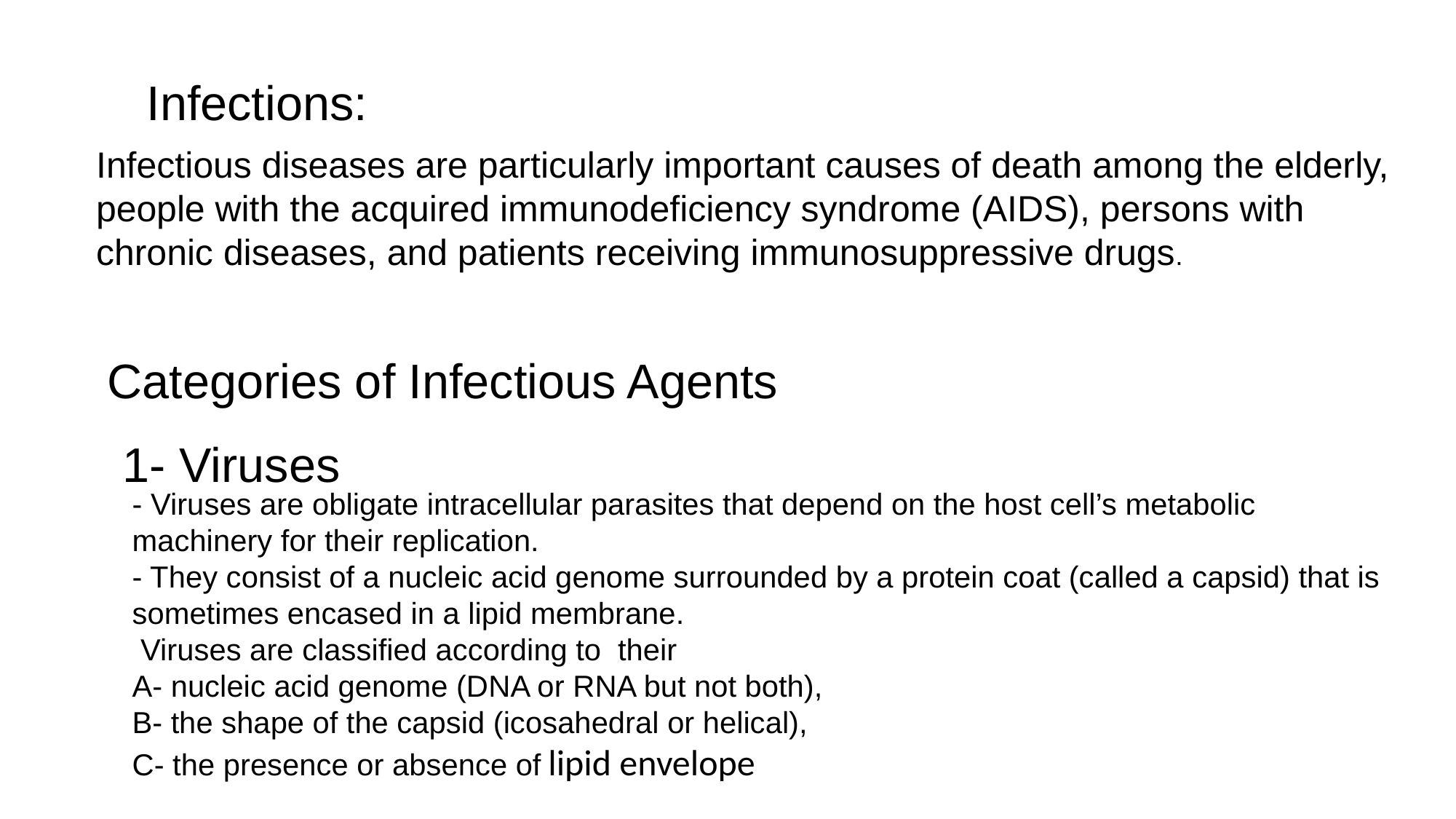

Infections:
Infectious diseases are particularly important causes of death among the elderly, people with the acquired immunodeficiency syndrome (AIDS), persons with chronic diseases, and patients receiving immunosuppressive drugs.
Categories of Infectious Agents
1- Viruses
- Viruses are obligate intracellular parasites that depend on the host cell’s metabolic machinery for their replication.
- They consist of a nucleic acid genome surrounded by a protein coat (called a capsid) that is sometimes encased in a lipid membrane.
 Viruses are classified according to  their
A- nucleic acid genome (DNA or RNA but not both),
B- the shape of the capsid (icosahedral or helical),
C- the presence or absence of lipid envelope